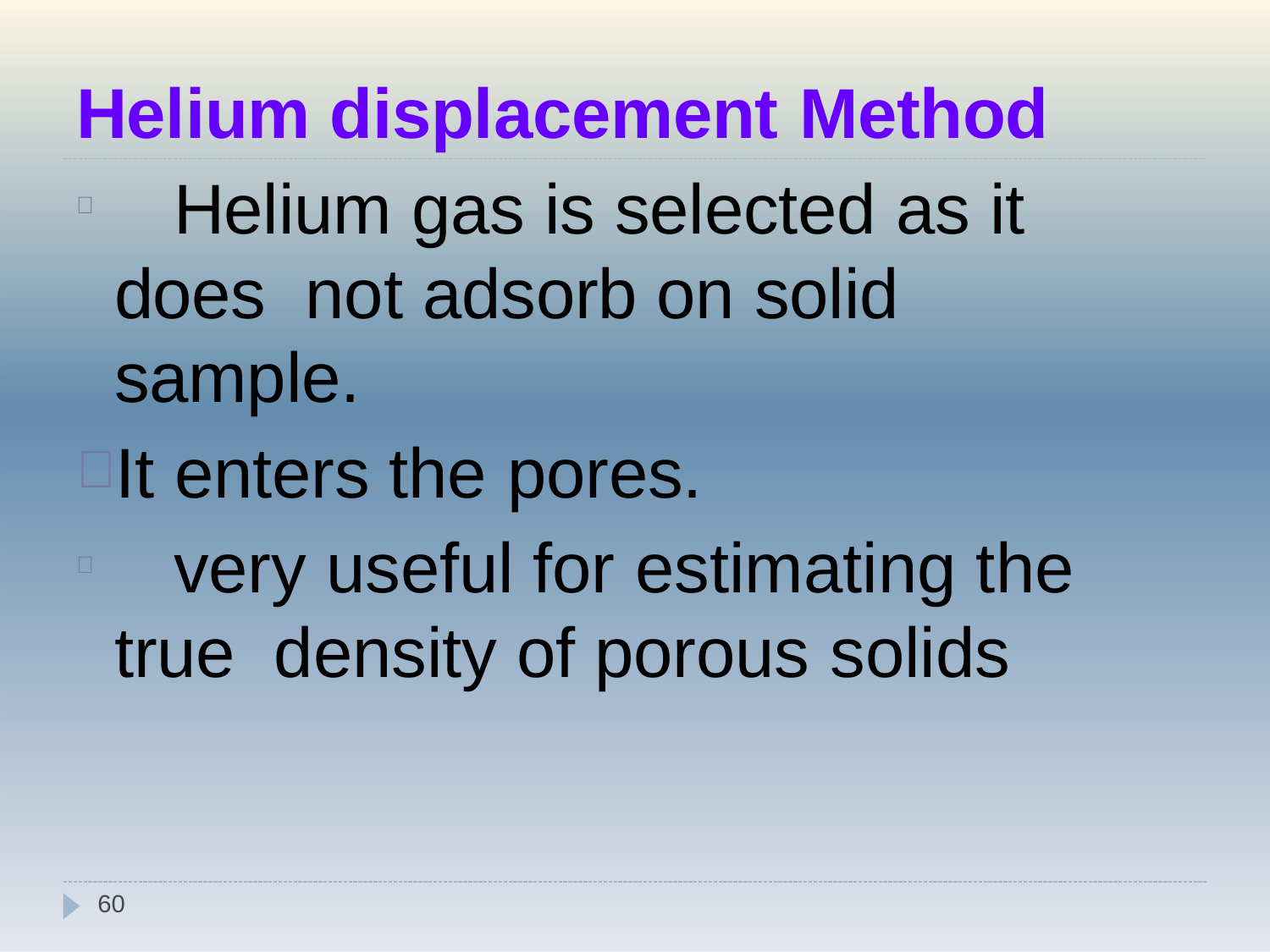

Helium displacement Method
	Helium gas is selected as it does  not adsorb on solid sample.
It enters the pores.
	very useful for estimating the true  density of porous solids
60